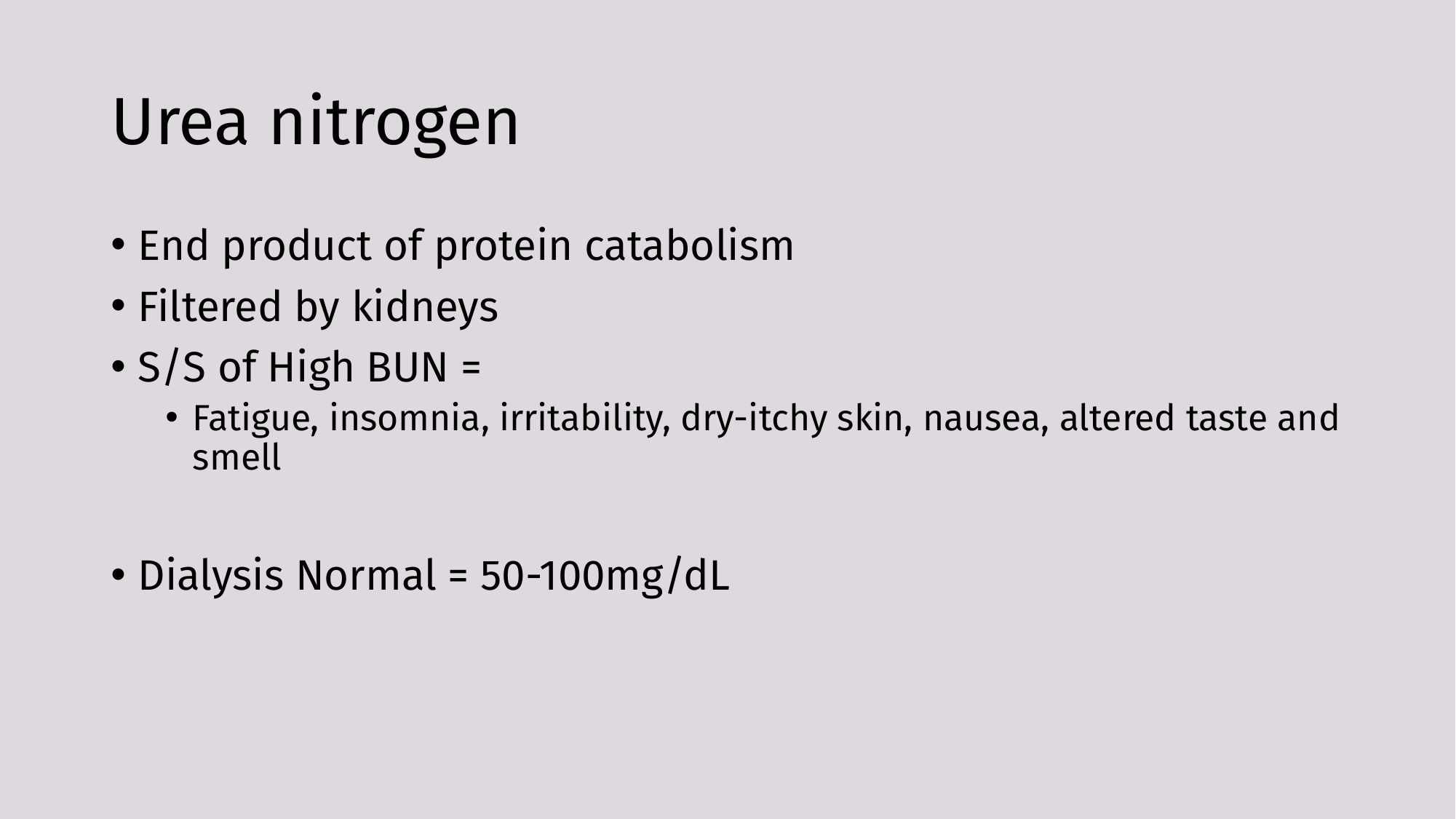

# Urea nitrogen
End product of protein catabolism
Filtered by kidneys
S/S of High BUN =
Fatigue, insomnia, irritability, dry-itchy skin, nausea, altered taste and smell

Dialysis Normal = 50-100mg/dL